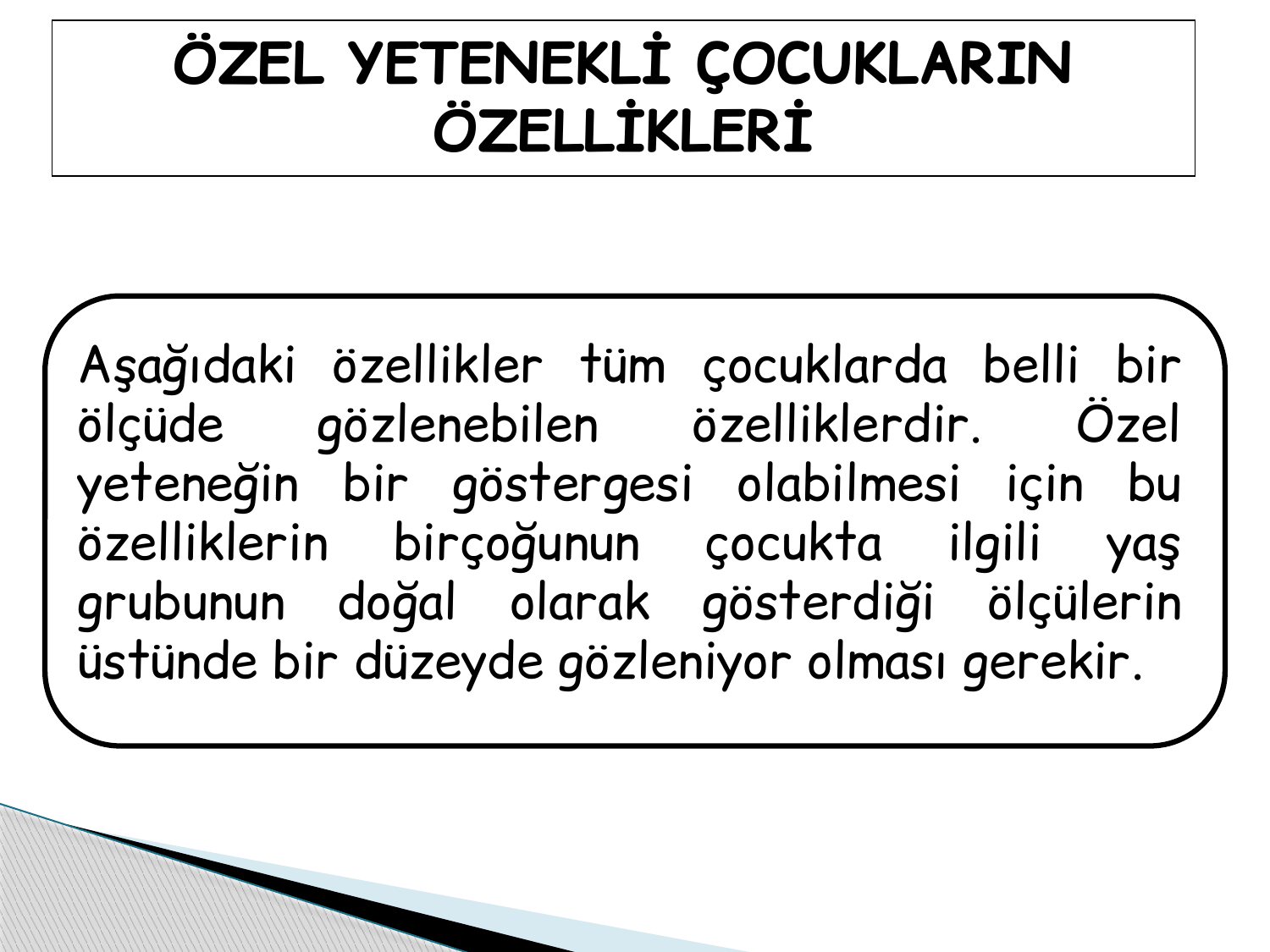

ÖZEL YETENEKLİ ÇOCUKLARIN ÖZELLİKLERİ

Aşağıdaki özellikler tüm çocuklarda belli bir ölçüde gözlenebilen özelliklerdir. Özel yeteneğin bir göstergesi olabilmesi için bu özelliklerin birçoğunun çocukta ilgili yaş grubunun doğal olarak gösterdiği ölçülerin üstünde bir düzeyde gözleniyor olması gerekir.